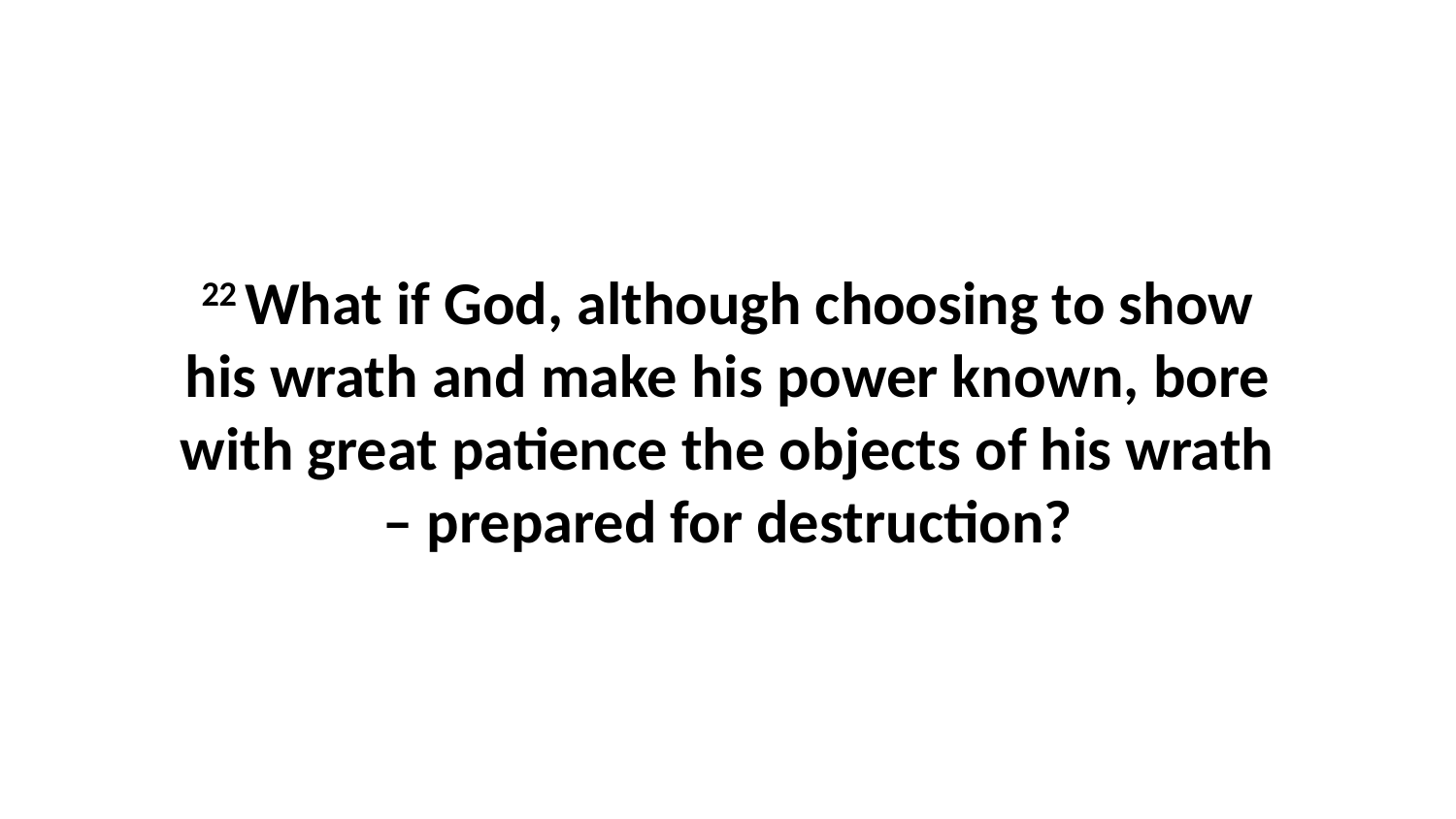

22 What if God, although choosing to show his wrath and make his power known, bore with great patience the objects of his wrath – prepared for destruction?